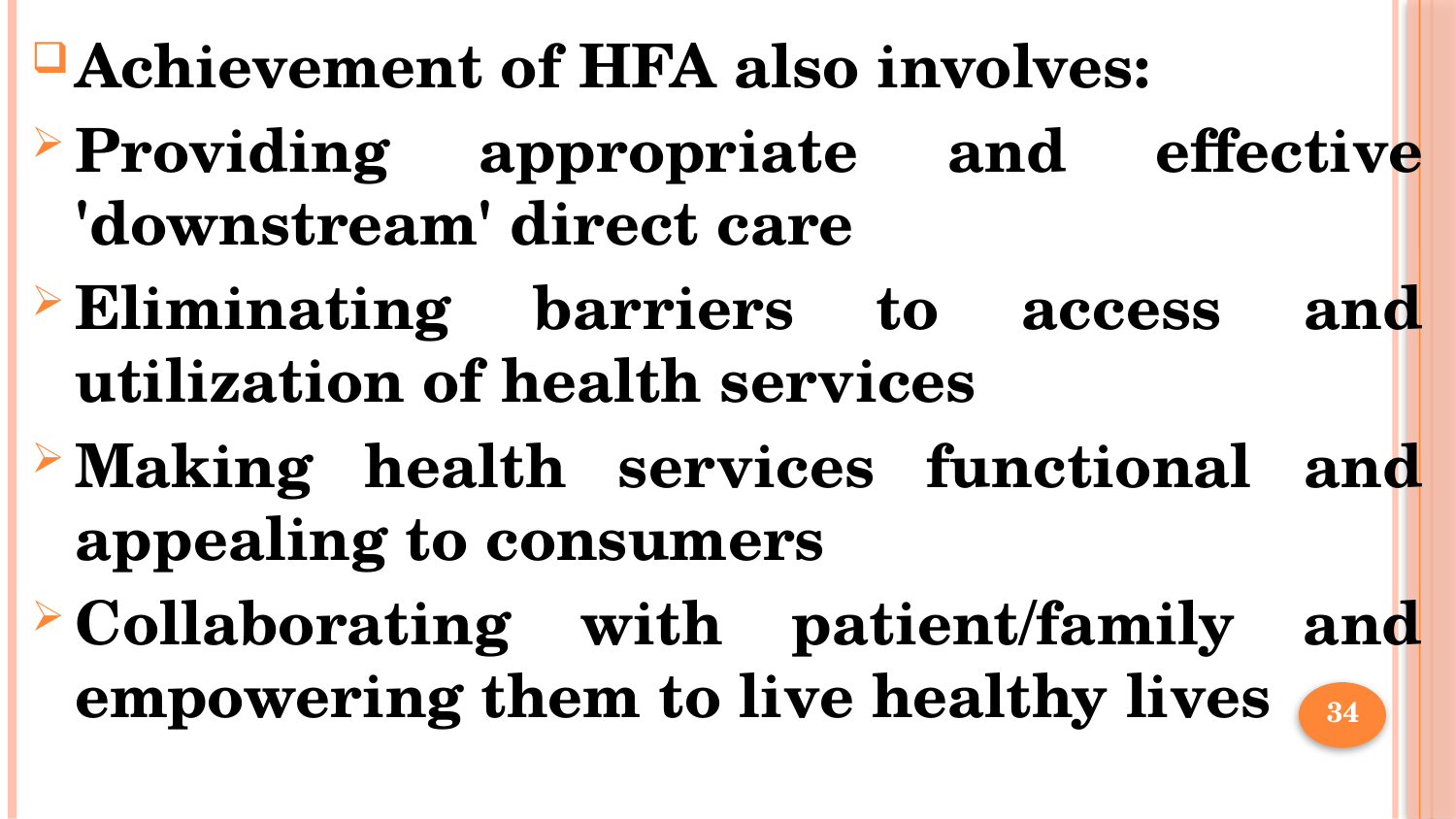

Achievement of HFA also involves:
Providing appropriate and effective 'downstream' direct care
Eliminating barriers to access and utilization of health services
Making health services functional and appealing to consumers
Collaborating with patient/family and empowering them to live healthy lives
34